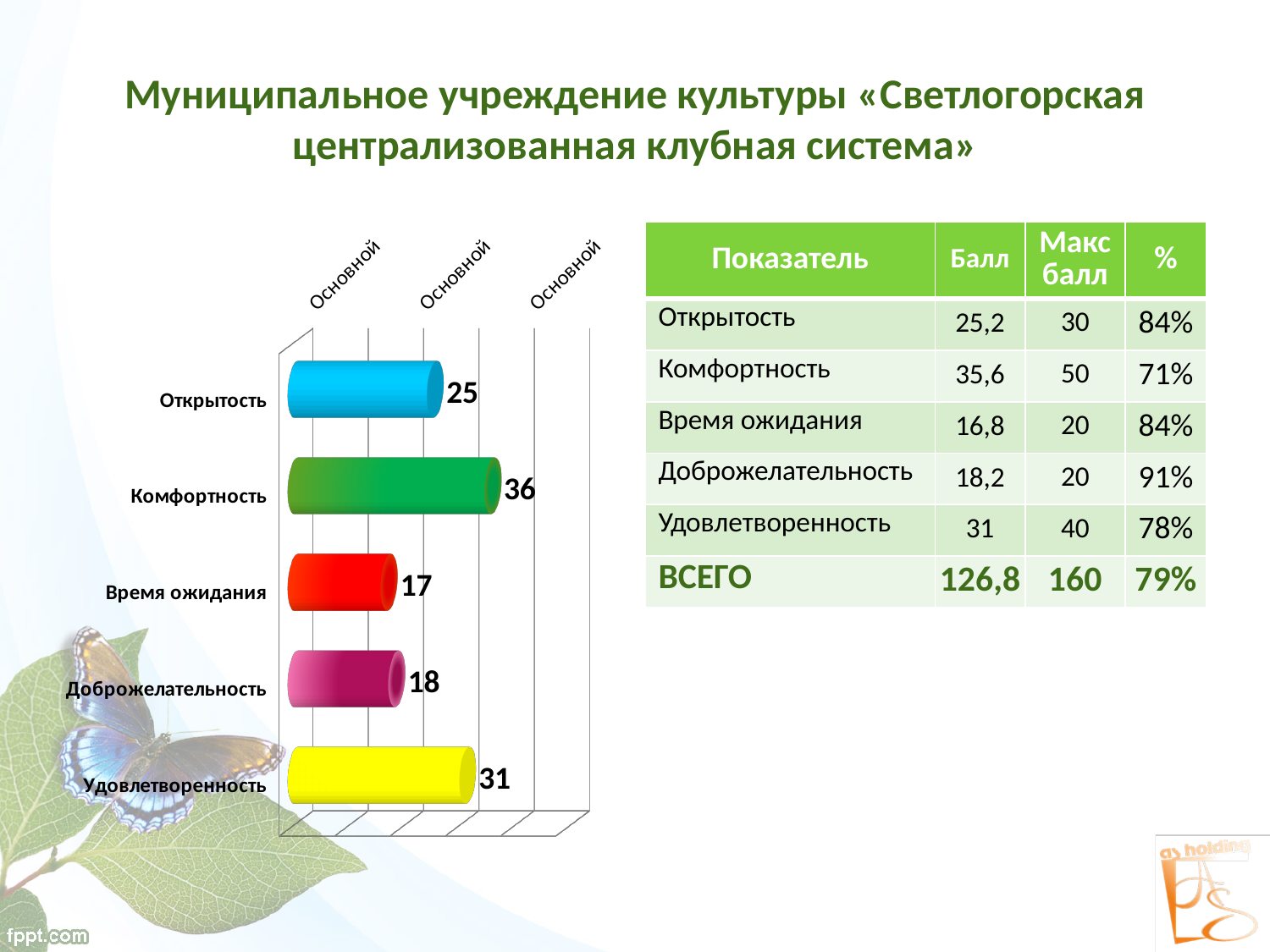

# Муниципальное учреждение культуры «Светлогорская централизованная клубная система»

[unsupported chart]

| Показатель | Балл | Макс балл | % |
| --- | --- | --- | --- |
| Открытость | 25,2 | 30 | 84% |
| Комфортность | 35,6 | 50 | 71% |
| Время ожидания | 16,8 | 20 | 84% |
| Доброжелательность | 18,2 | 20 | 91% |
| Удовлетворенность | 31 | 40 | 78% |
| ВСЕГО | 126,8 | 160 | 79% |